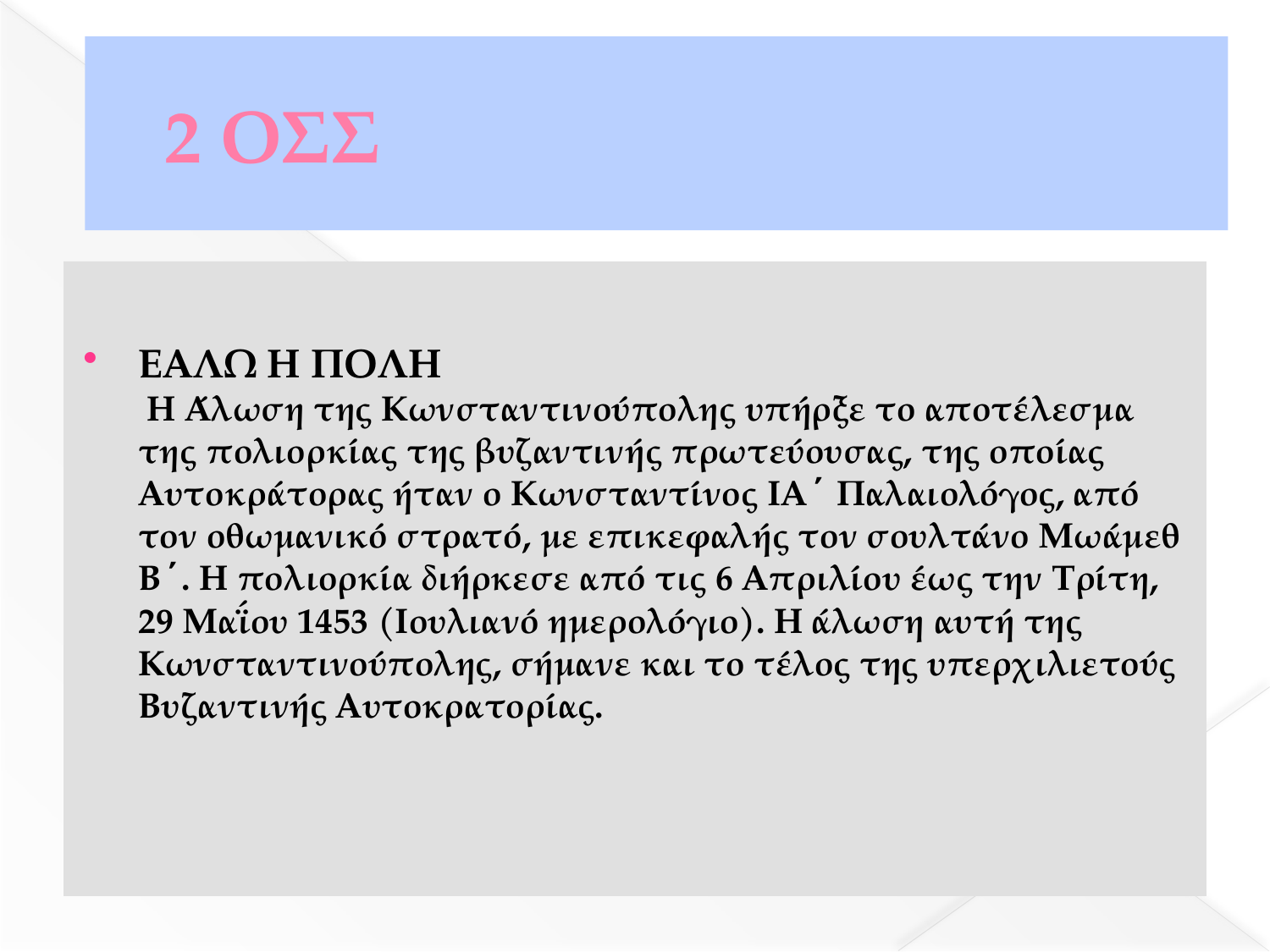

# 2 ΟΣΣ

ΕΑΛΩ Η ΠΟΛΗ
 Η Άλωση της Κωνσταντινούπολης υπήρξε το αποτέλεσμα της πολιορκίας της βυζαντινής πρωτεύουσας, της οποίας Αυτοκράτορας ήταν ο Κωνσταντίνος ΙΑ΄ Παλαιολόγος, από τον οθωμανικό στρατό, με επικεφαλής τον σουλτάνο Μωάμεθ Β΄. Η πολιορκία διήρκεσε από τις 6 Απριλίου έως την Τρίτη, 29 Μαΐου 1453 (Ιουλιανό ημερολόγιο). Η άλωση αυτή της Κωνσταντινούπολης, σήμανε και το τέλος της υπερχιλιετούς Βυζαντινής Αυτοκρατορίας.